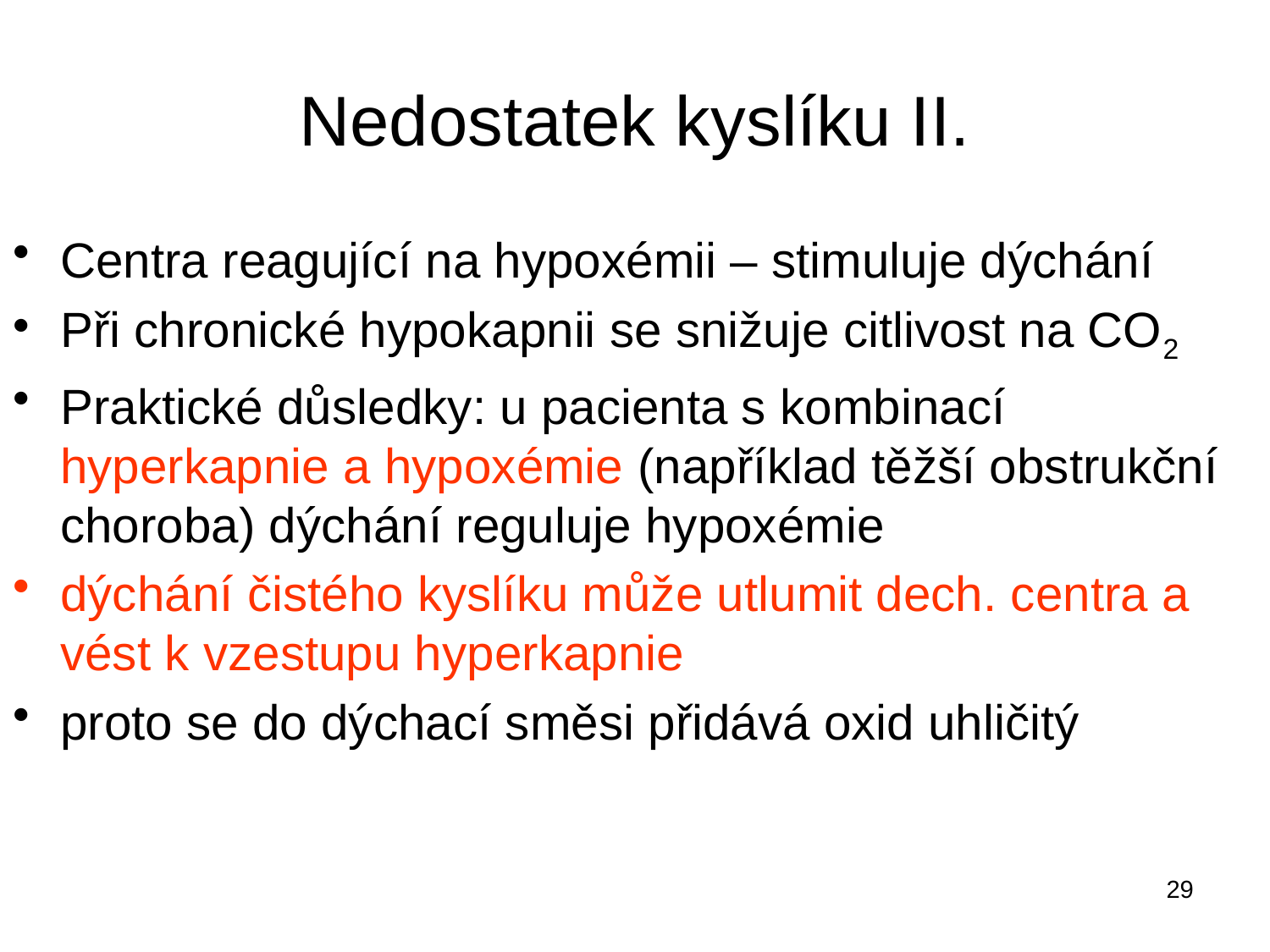

# Nedostatek kyslíku II.
Centra reagující na hypoxémii – stimuluje dýchání
Při chronické hypokapnii se snižuje citlivost na CO2
Praktické důsledky: u pacienta s kombinací hyperkapnie a hypoxémie (například těžší obstrukční choroba) dýchání reguluje hypoxémie
dýchání čistého kyslíku může utlumit dech. centra a vést k vzestupu hyperkapnie
proto se do dýchací směsi přidává oxid uhličitý
29